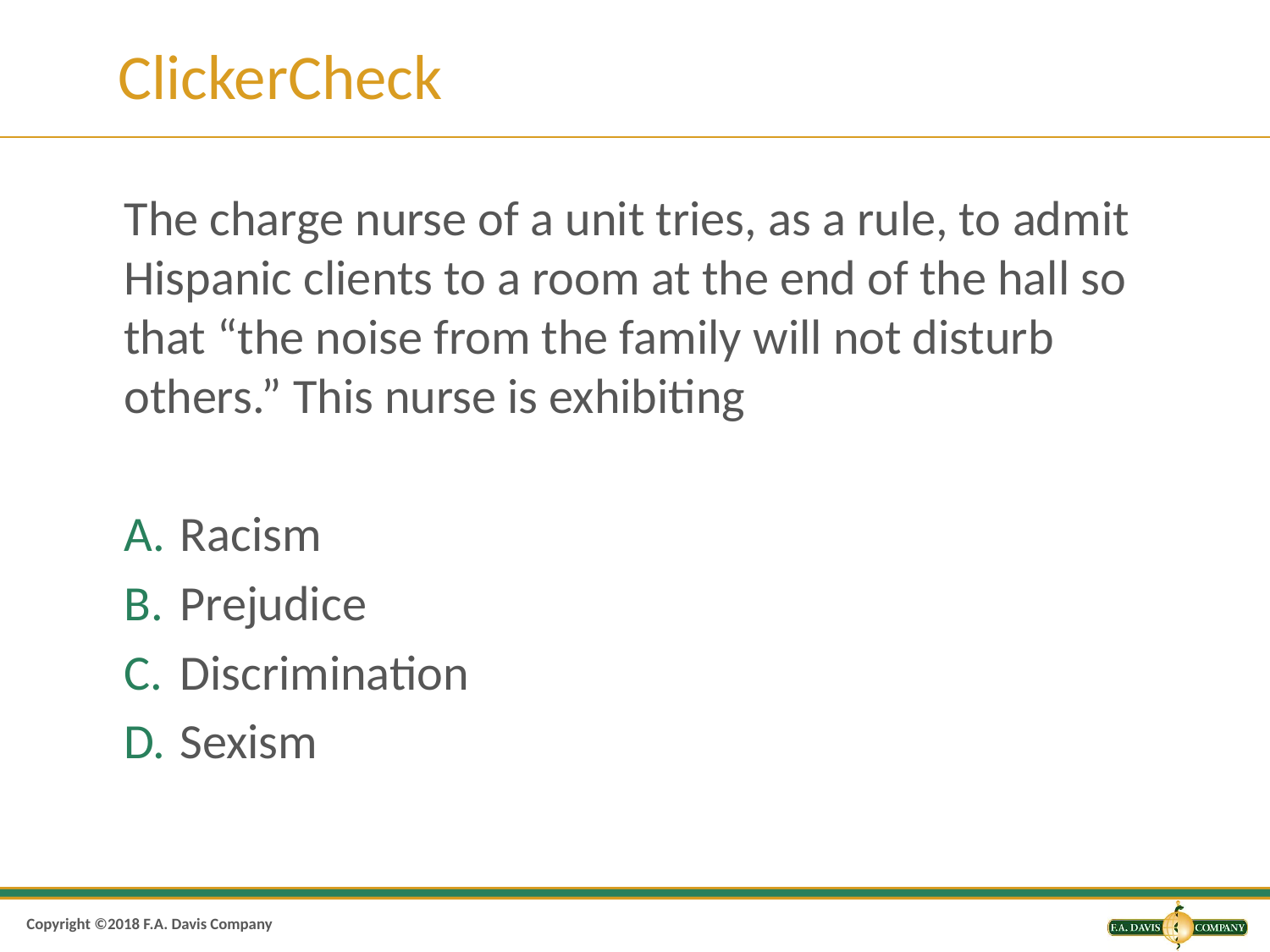

# ClickerCheck
The charge nurse of a unit tries, as a rule, to admit Hispanic clients to a room at the end of the hall so that “the noise from the family will not disturb others.” This nurse is exhibiting

Racism
Prejudice
Discrimination
Sexism